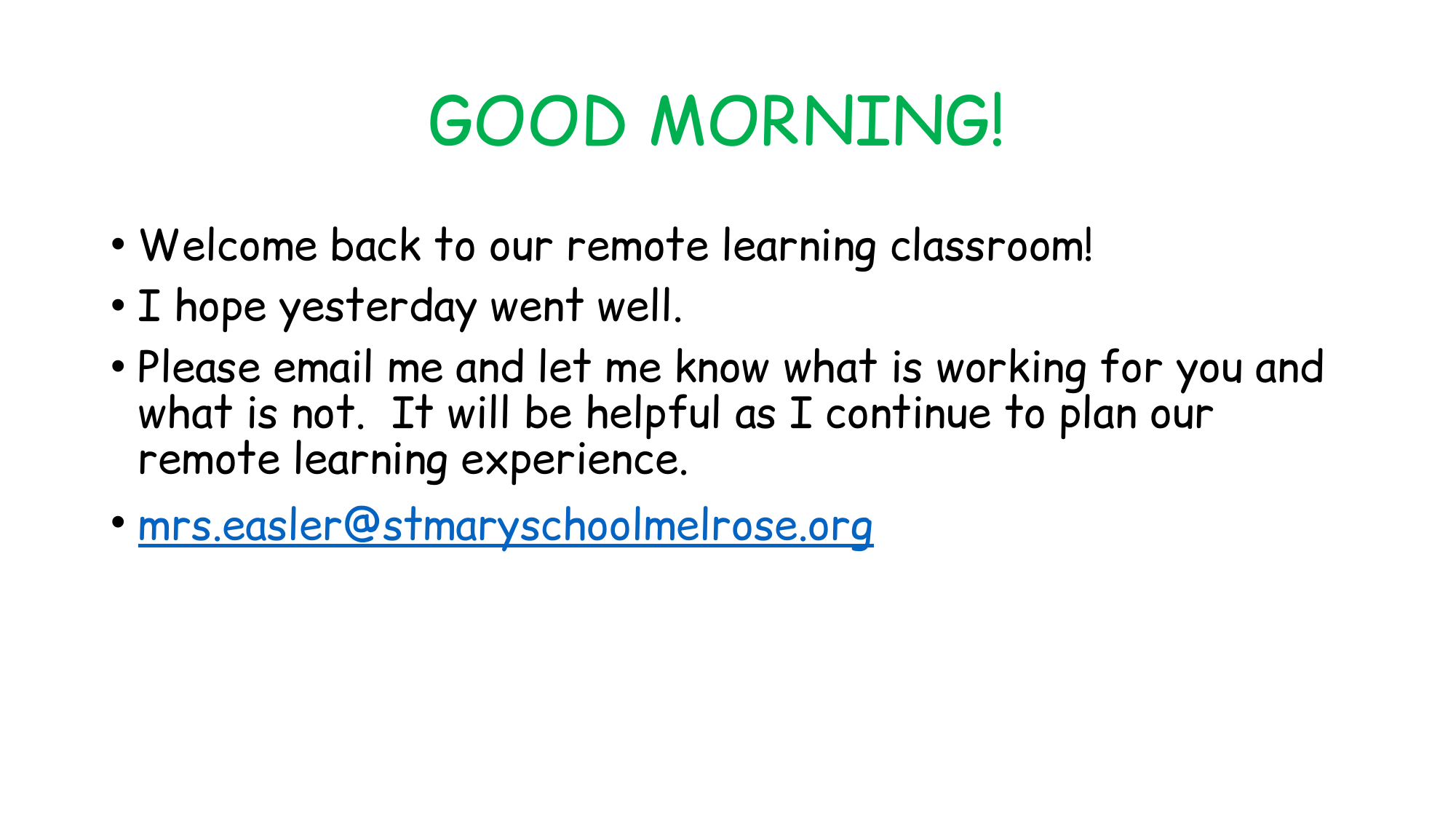

# GOOD MORNING!
Welcome back to our remote learning classroom!
I hope yesterday went well.
Please email me and let me know what is working for you and what is not.  It will be helpful as I continue to plan our remote learning experience.
mrs.easler@stmaryschoolmelrose.org